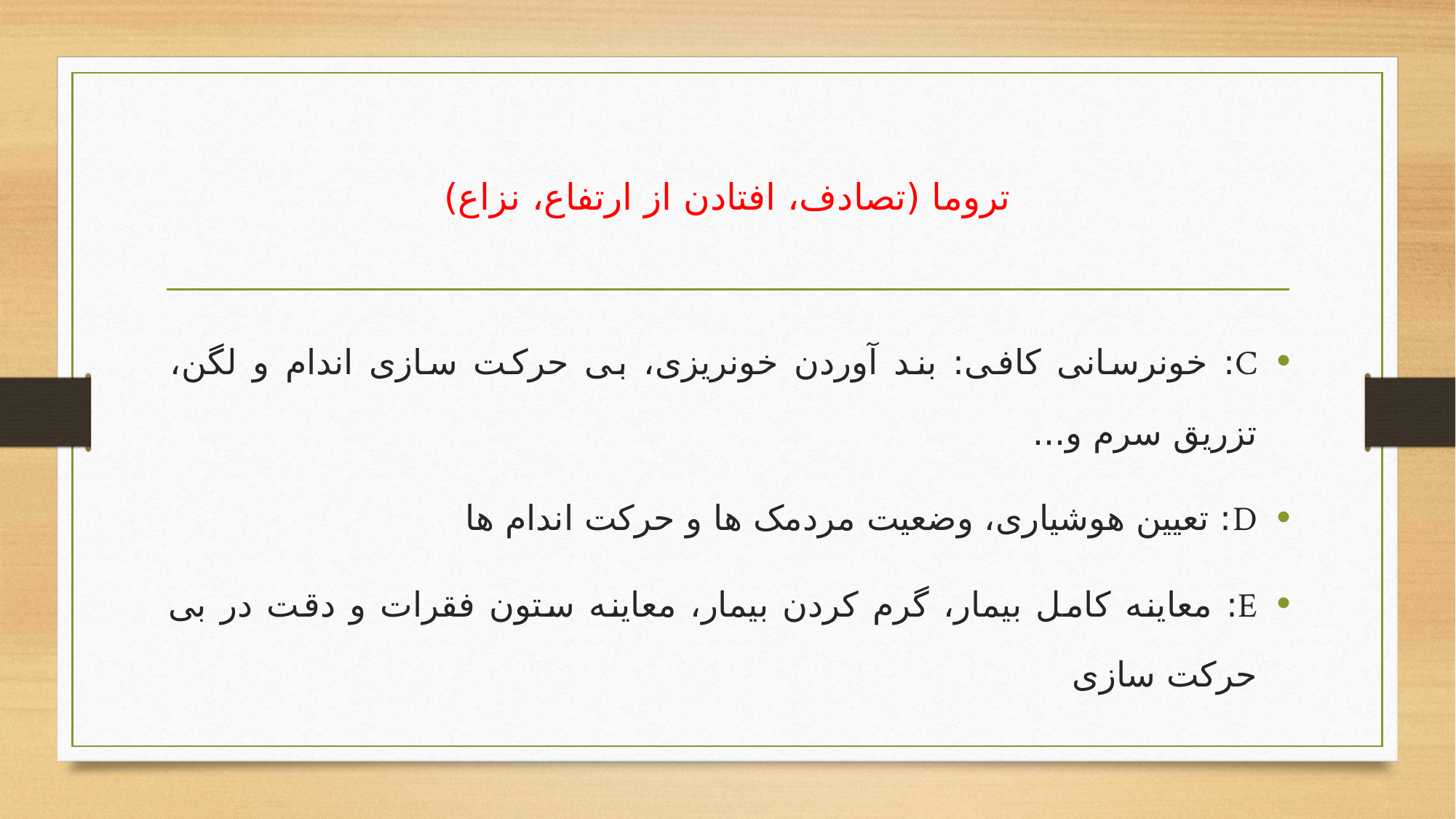

# تروما (تصادف، افتادن از ارتفاع، نزاع)
C: خونرسانی کافی: بند آوردن خونریزی، بی حرکت سازی اندام و لگن، تزریق سرم و...
D: تعیین هوشیاری، وضعیت مردمک ها و حرکت اندام ها
E: معاینه کامل بیمار، گرم کردن بیمار، معاینه ستون فقرات و دقت در بی حرکت سازی